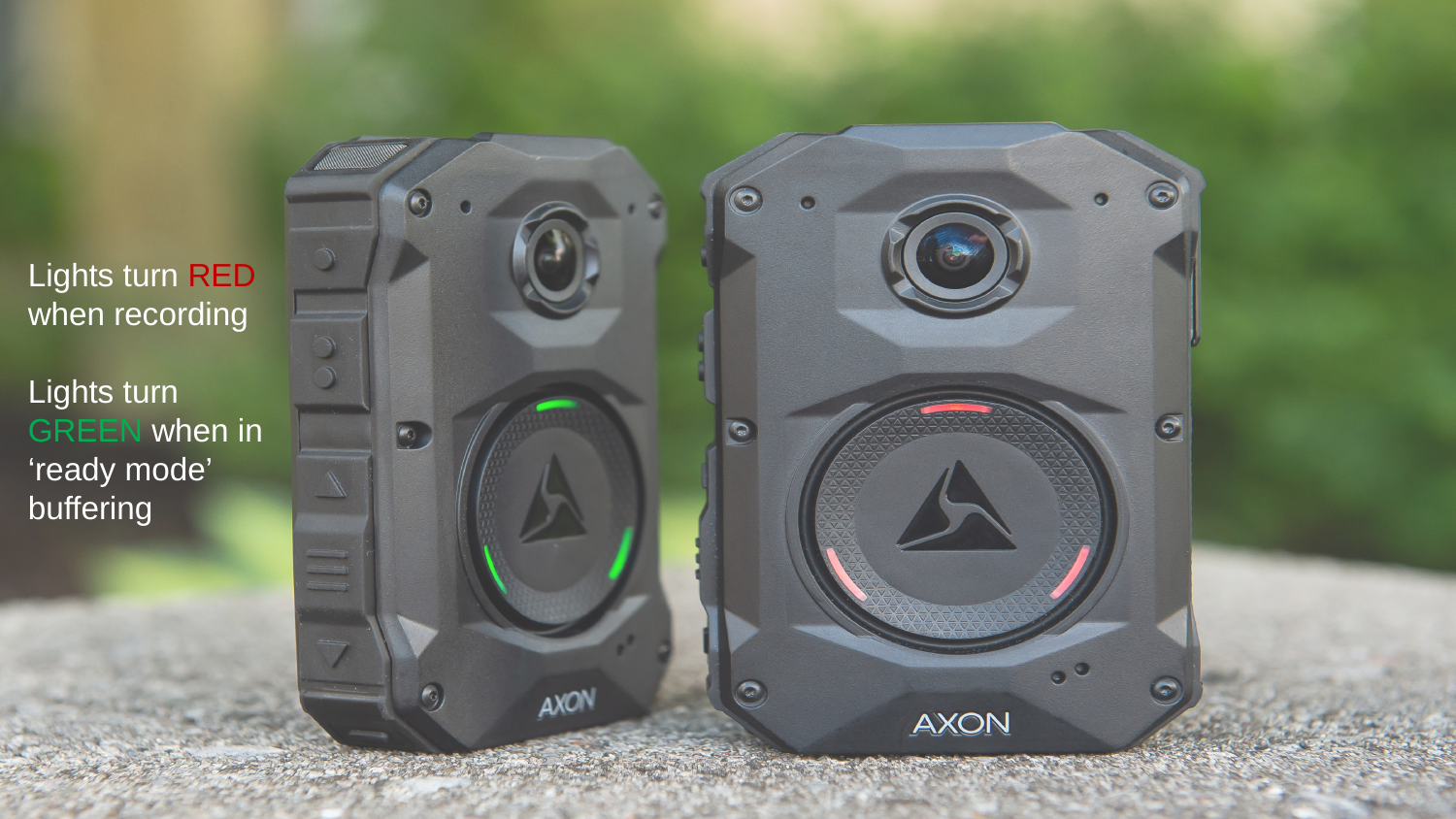

Lights turn RED when recording

Lights turn GREEN when in ‘ready mode’ buffering